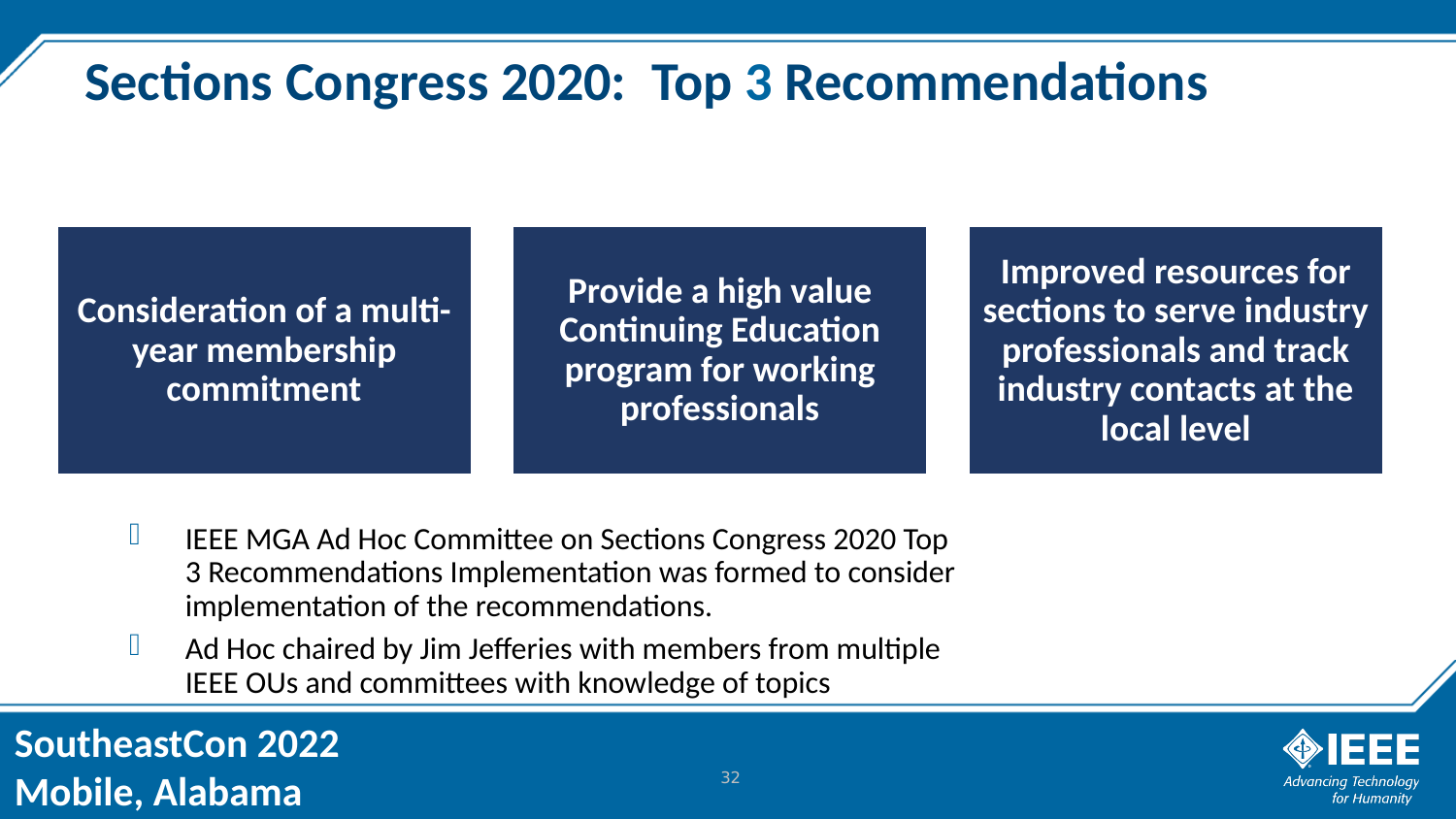

# Sections Congress 2020:  Top 3 Recommendations
Consideration of a multi-year membership commitment
Provide a high value Continuing Education program for working professionals
Improved resources for sections to serve industry professionals and track industry contacts at the local level
IEEE MGA Ad Hoc Committee on Sections Congress 2020 Top 3 Recommendations Implementation was formed to consider implementation of the recommendations.
Ad Hoc chaired by Jim Jefferies with members from multiple IEEE OUs and committees with knowledge of topics

32